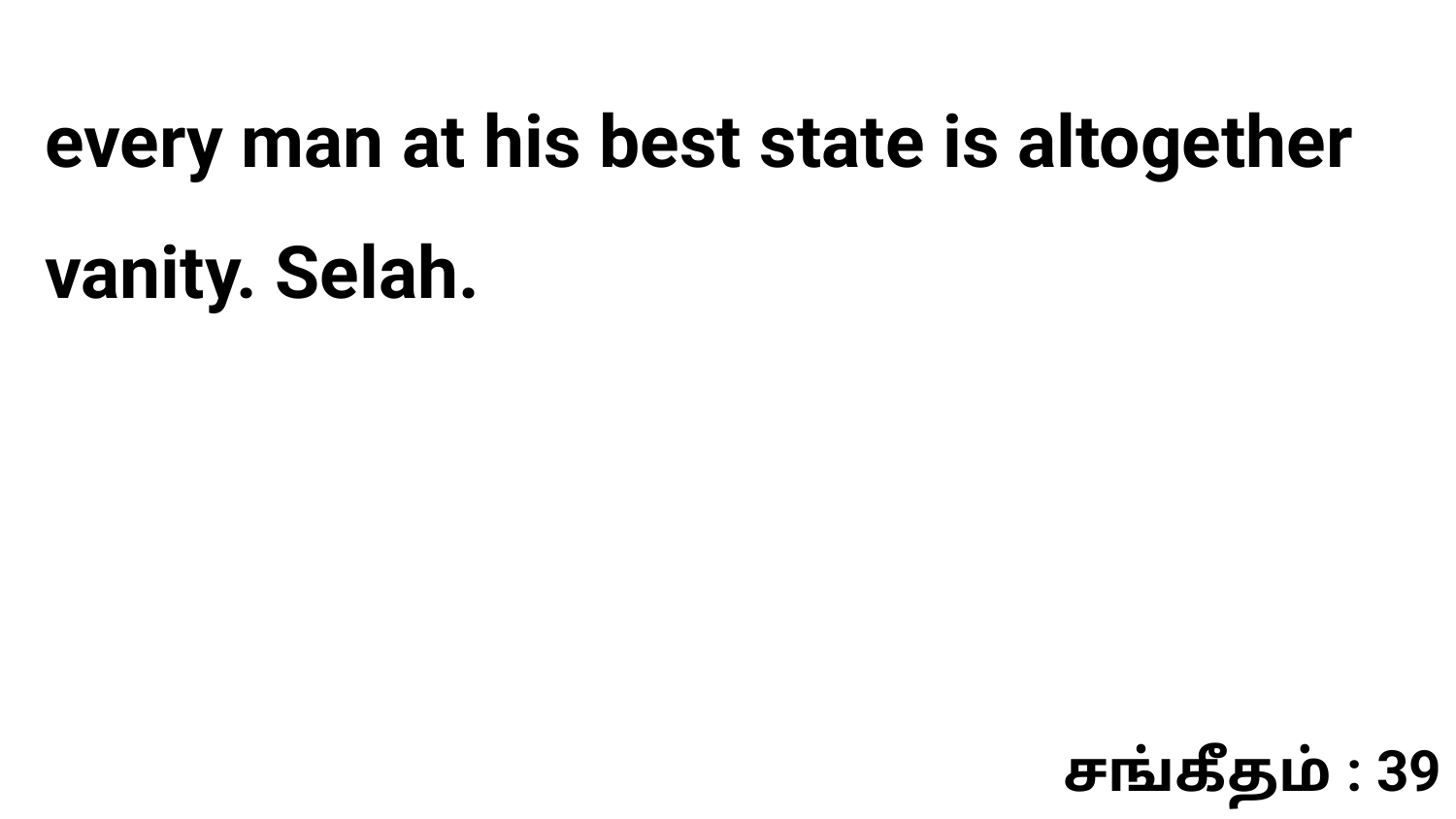

every man at his best state is altogether vanity. Selah.
சங்கீதம் : 39